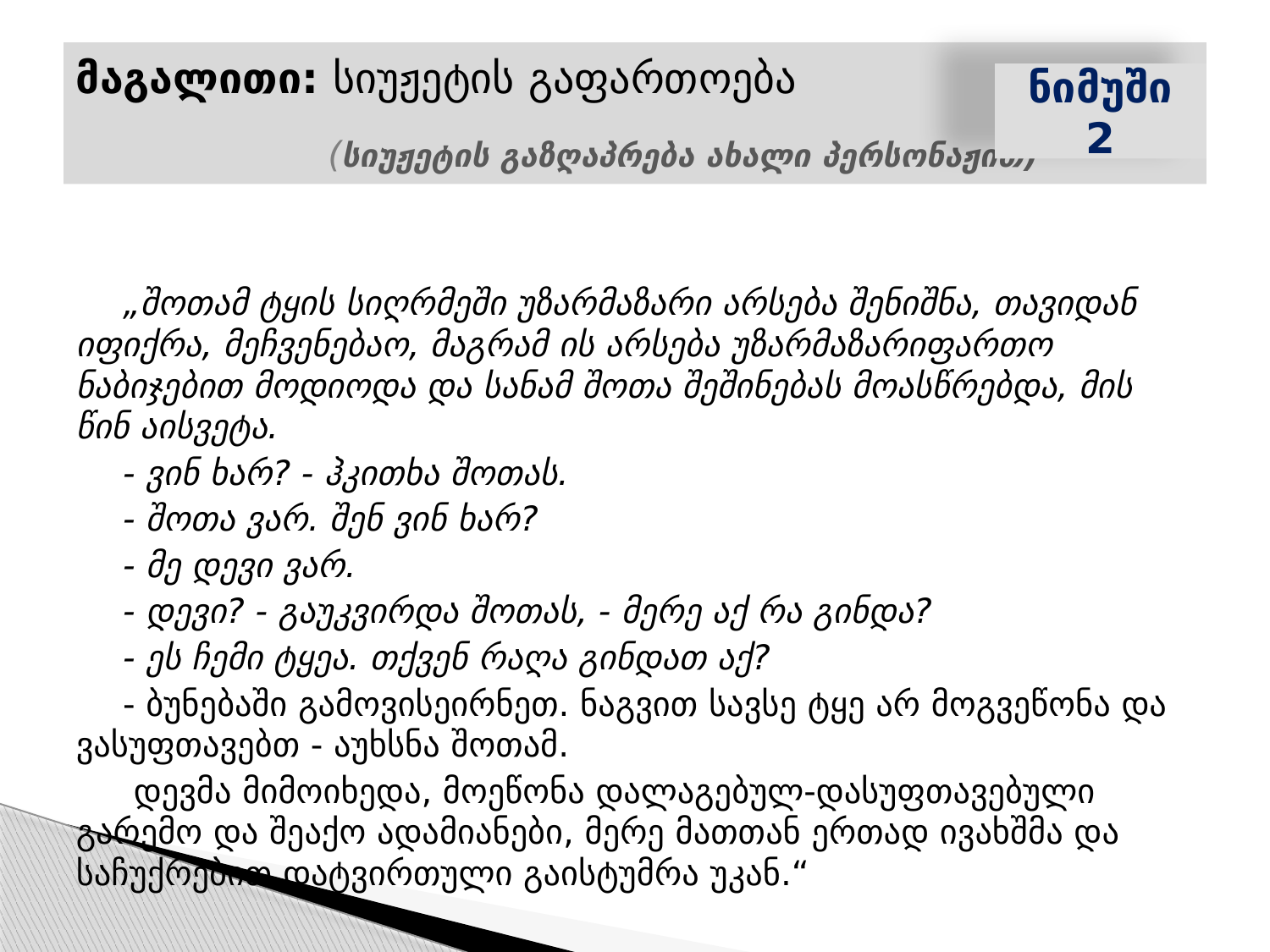

# მაგალითი: სიუჟეტის გაფართოება (სიუჟეტის გაზღაპრება ახალი პერსონაჟით)
ნიმუში 2
„შოთამ ტყის სიღრმეში უზარმაზარი არსება შენიშნა, თავიდან იფიქრა, მეჩვენებაო, მაგრამ ის არსება უზარმაზარიფართო ნაბიჯებით მოდიოდა და სანამ შოთა შეშინებას მოასწრებდა, მის წინ აისვეტა.
- ვინ ხარ? - ჰკითხა შოთას.
- შოთა ვარ. შენ ვინ ხარ?
- მე დევი ვარ.
- დევი? - გაუკვირდა შოთას, - მერე აქ რა გინდა?
- ეს ჩემი ტყეა. თქვენ რაღა გინდათ აქ?
- ბუნებაში გამოვისეირნეთ. ნაგვით სავსე ტყე არ მოგვეწონა და ვასუფთავებთ - აუხსნა შოთამ.
 დევმა მიმოიხედა, მოეწონა დალაგებულ-დასუფთავებული გარემო და შეაქო ადამიანები, მერე მათთან ერთად ივახშმა და საჩუქრებით დატვირთული გაისტუმრა უკან.“